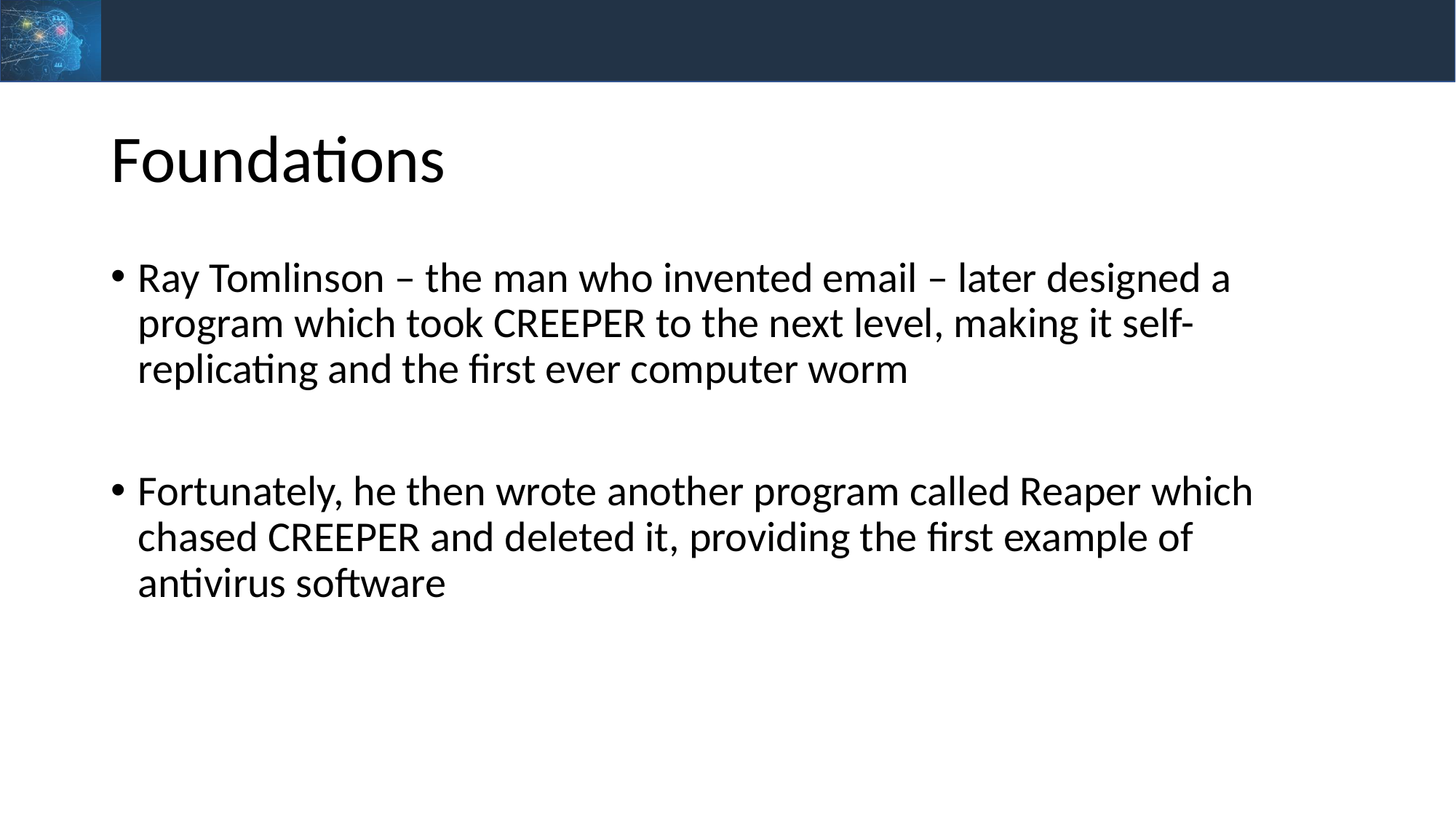

# Foundations
Ray Tomlinson – the man who invented email – later designed a program which took CREEPER to the next level, making it self-replicating and the first ever computer worm

Fortunately, he then wrote another program called Reaper which chased CREEPER and deleted it, providing the first example of antivirus software